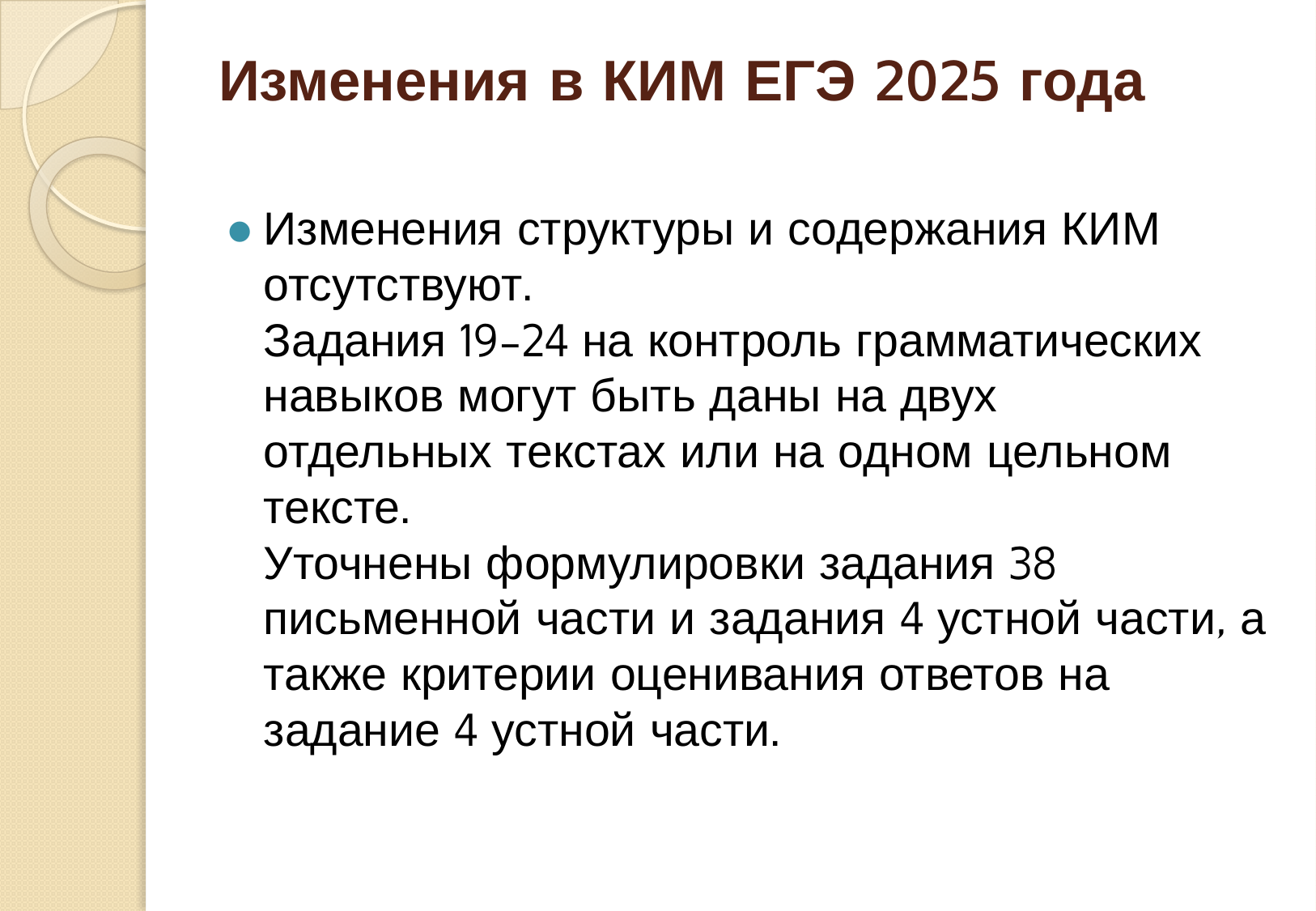

# Изменения в КИМ ЕГЭ 2025 года
Изменения структуры и содержания КИМ отсутствуют.
Задания 19–24 на контроль грамматических навыков могут быть даны на двух
отдельных текстах или на одном цельном тексте.
Уточнены формулировки задания 38 письменной части и задания 4 устной части, а
также критерии оценивания ответов на задание 4 устной части.